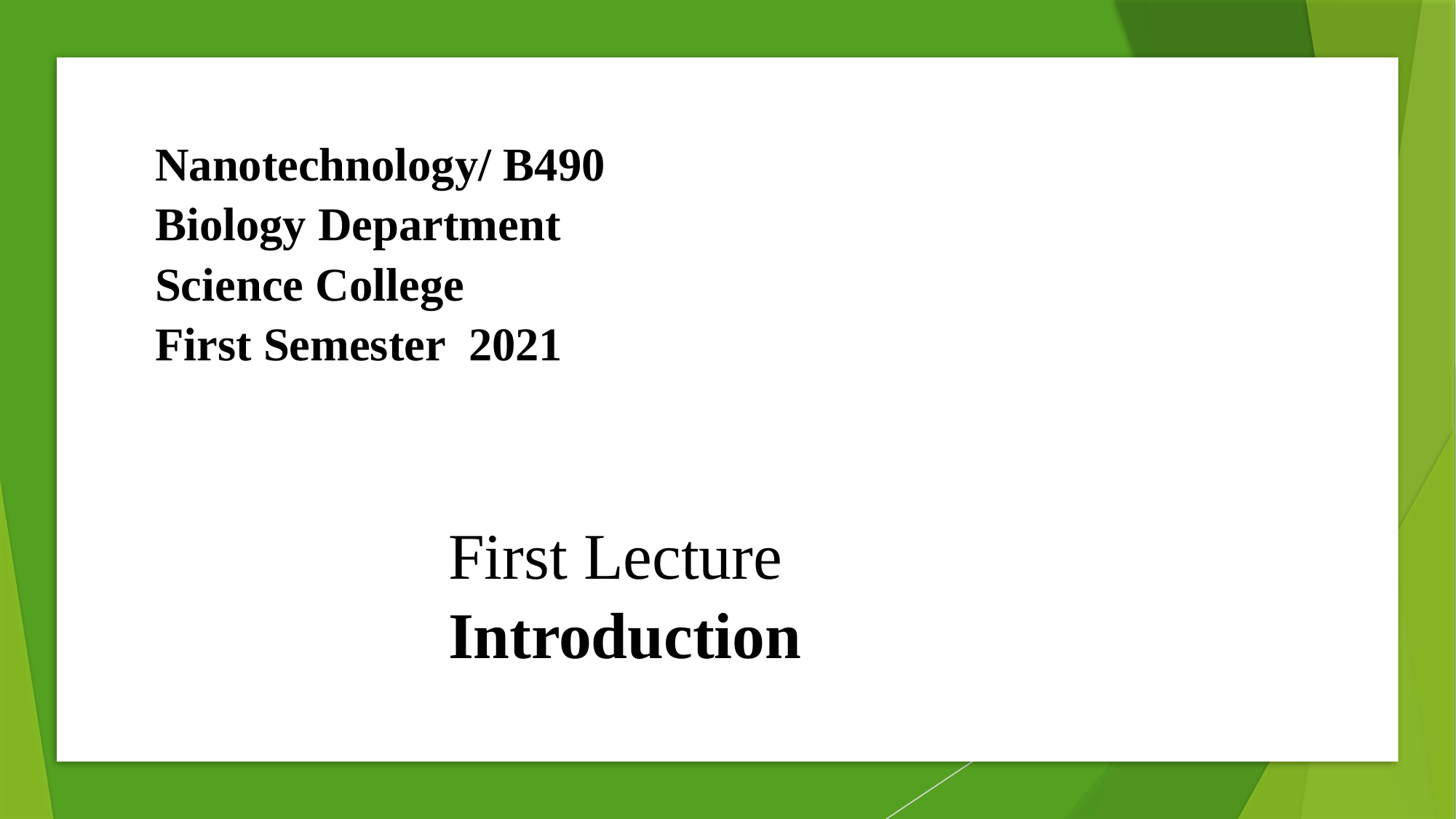

Nanotechnology/ B490
Biology Department
Science College
First Semester  2021
First Lecture
Introduction